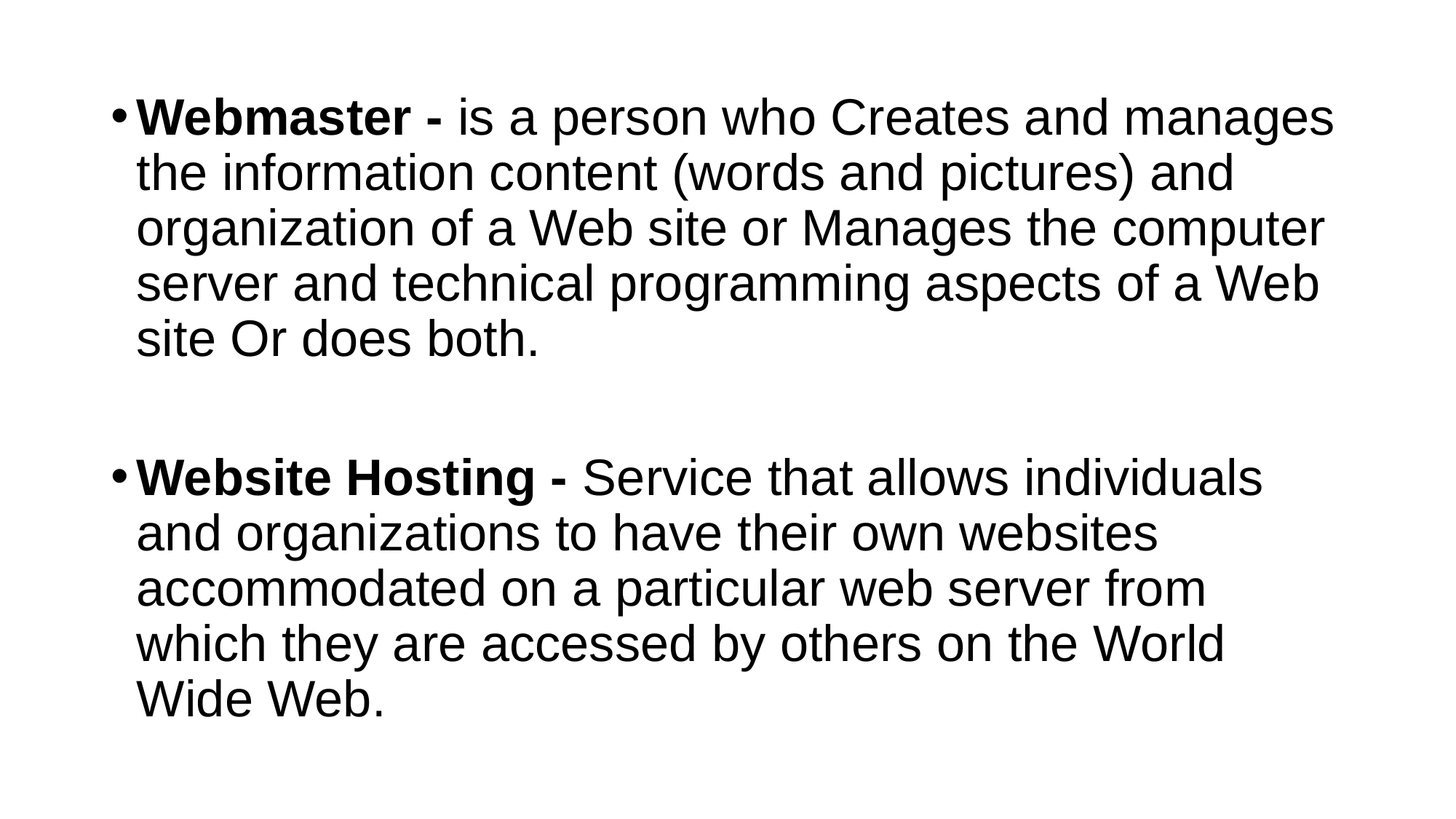

Webmaster - is a person who Creates and manages the information content (words and pictures) and organization of a Web site or Manages the computer server and technical programming aspects of a Web site Or does both.

Website Hosting - Service that allows individuals and organizations to have their own websites accommodated on a particular web server from which they are accessed by others on the World Wide Web.